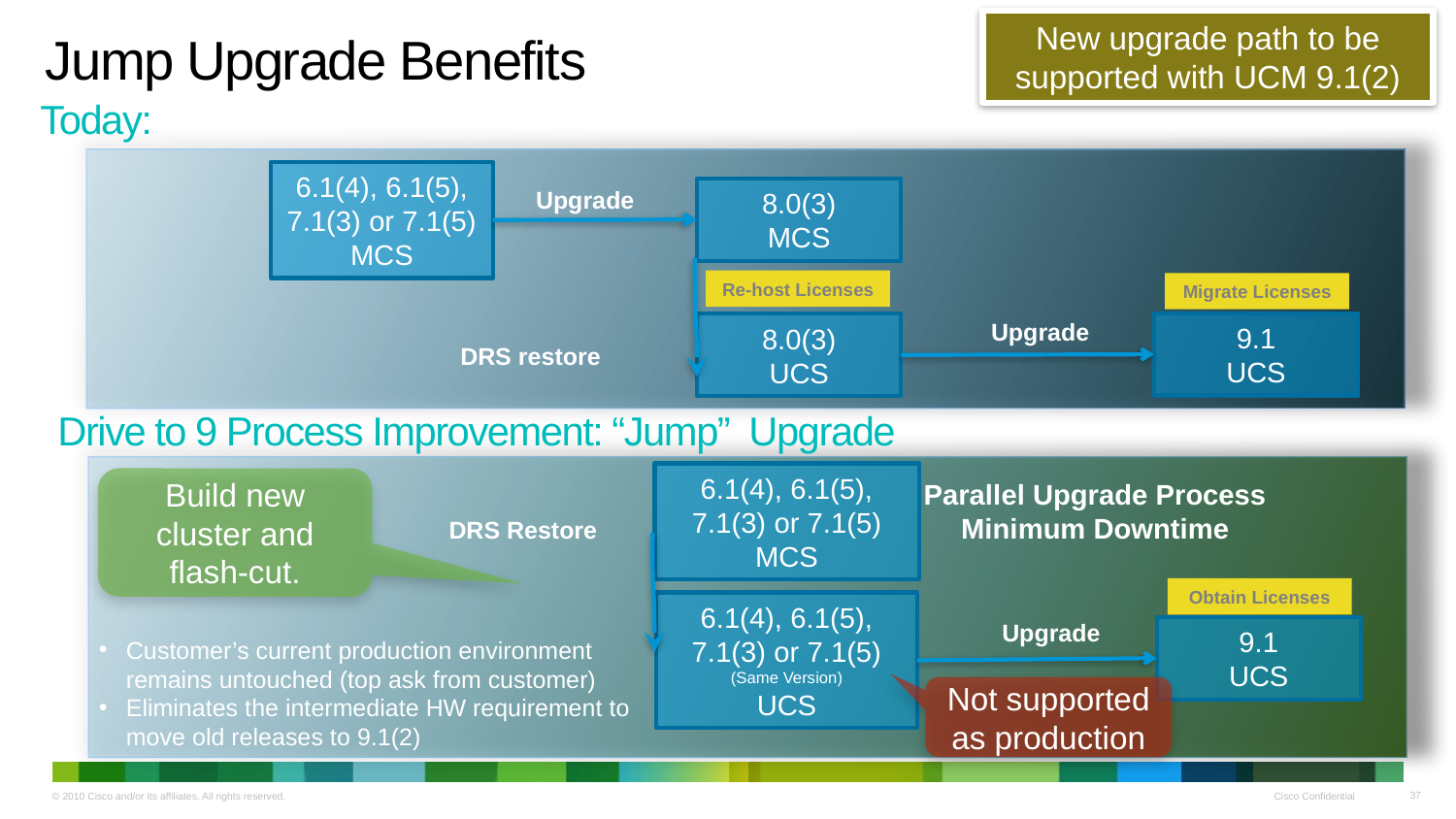

# Jump Upgrade Benefits
New upgrade path to be supported with UCM 9.1(2)
Today:
6.1(4), 6.1(5), 7.1(3) or 7.1(5)
MCS
Upgrade
8.0(3)
MCS
Re-host Licenses
Migrate Licenses
Upgrade
9.1
UCS
8.0(3)
UCS
DRS restore
Drive to 9 Process Improvement: “Jump”  Upgrade
6.1(4), 6.1(5), 7.1(3) or 7.1(5) MCS
Build new cluster and flash-cut.
Parallel Upgrade Process Minimum Downtime
DRS Restore
Obtain Licenses
6.1(4), 6.1(5), 7.1(3) or 7.1(5)
(Same Version)
UCS
Upgrade
9.1
UCS
Customer’s current production environment remains untouched (top ask from customer)
Eliminates the intermediate HW requirement to move old releases to 9.1(2)
Not supported as production